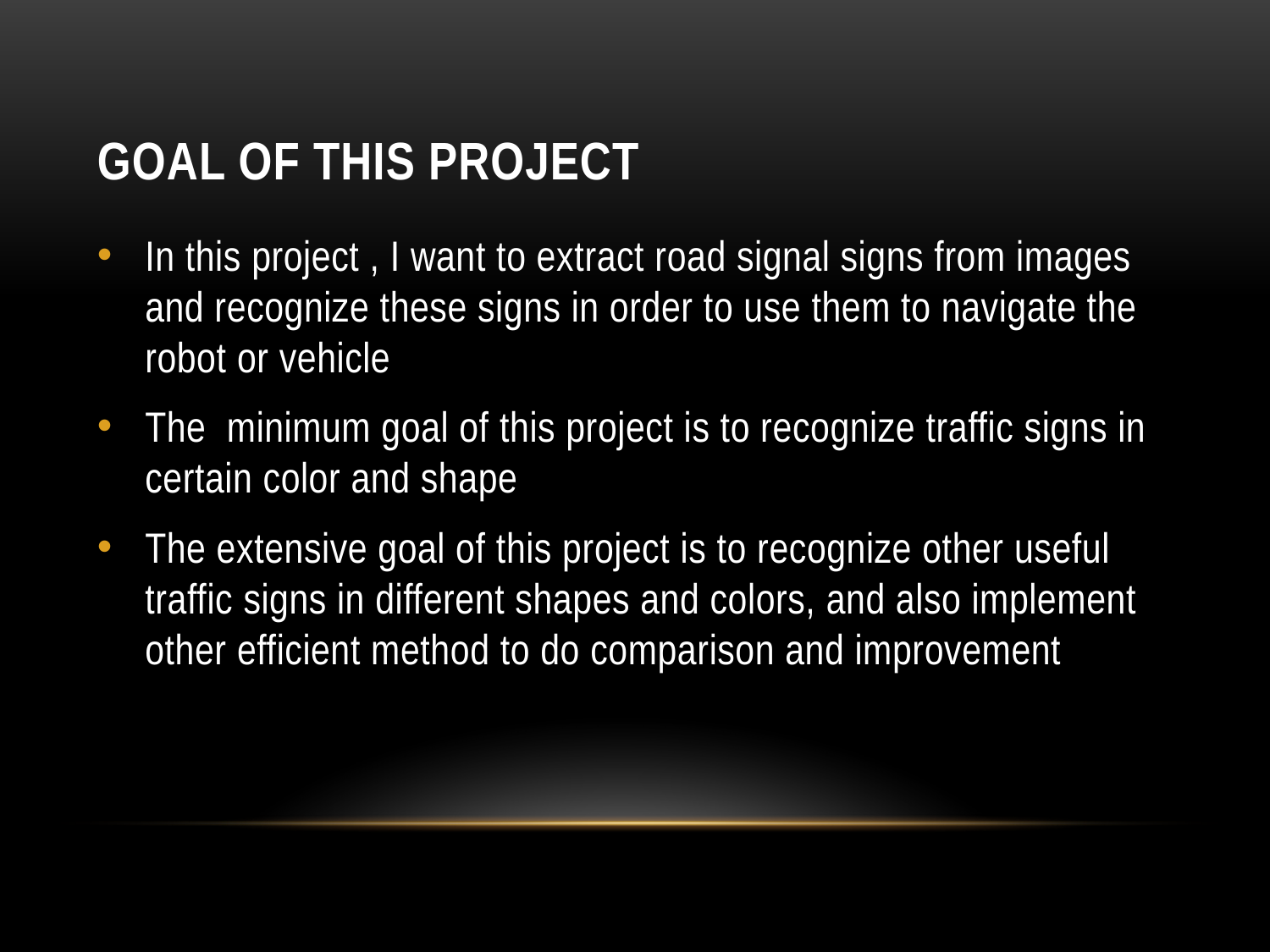

# Goal of this project
In this project , I want to extract road signal signs from images and recognize these signs in order to use them to navigate the robot or vehicle
The  minimum goal of this project is to recognize traffic signs in certain color and shape
The extensive goal of this project is to recognize other useful traffic signs in different shapes and colors, and also implement other efficient method to do comparison and improvement